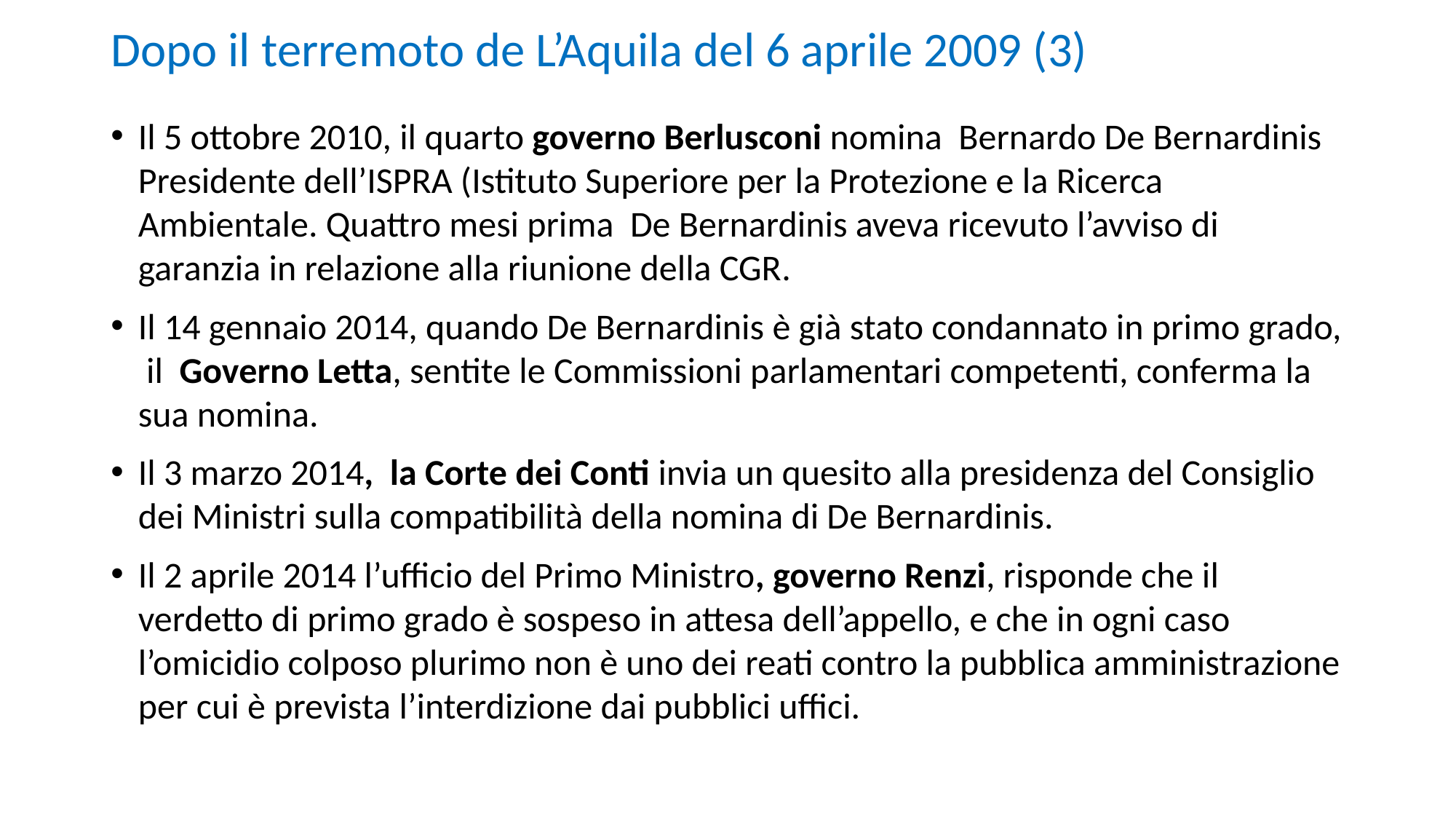

# Dopo il terremoto de L’Aquila del 6 aprile 2009 (3)
Il 5 ottobre 2010, il quarto governo Berlusconi nomina  Bernardo De Bernardinis  Presidente dell’ISPRA (Istituto Superiore per la Protezione e la Ricerca Ambientale. Quattro mesi prima  De Bernardinis aveva ricevuto l’avviso di garanzia in relazione alla riunione della CGR.
Il 14 gennaio 2014, quando De Bernardinis è già stato condannato in primo grado,  il  Governo Letta, sentite le Commissioni parlamentari competenti, conferma la sua nomina.
Il 3 marzo 2014,  la Corte dei Conti invia un quesito alla presidenza del Consiglio dei Ministri sulla compatibilità della nomina di De Bernardinis.
Il 2 aprile 2014 l’ufficio del Primo Ministro, governo Renzi, risponde che il verdetto di primo grado è sospeso in attesa dell’appello, e che in ogni caso  l’omicidio colposo plurimo non è uno dei reati contro la pubblica amministrazione per cui è prevista l’interdizione dai pubblici uffici.